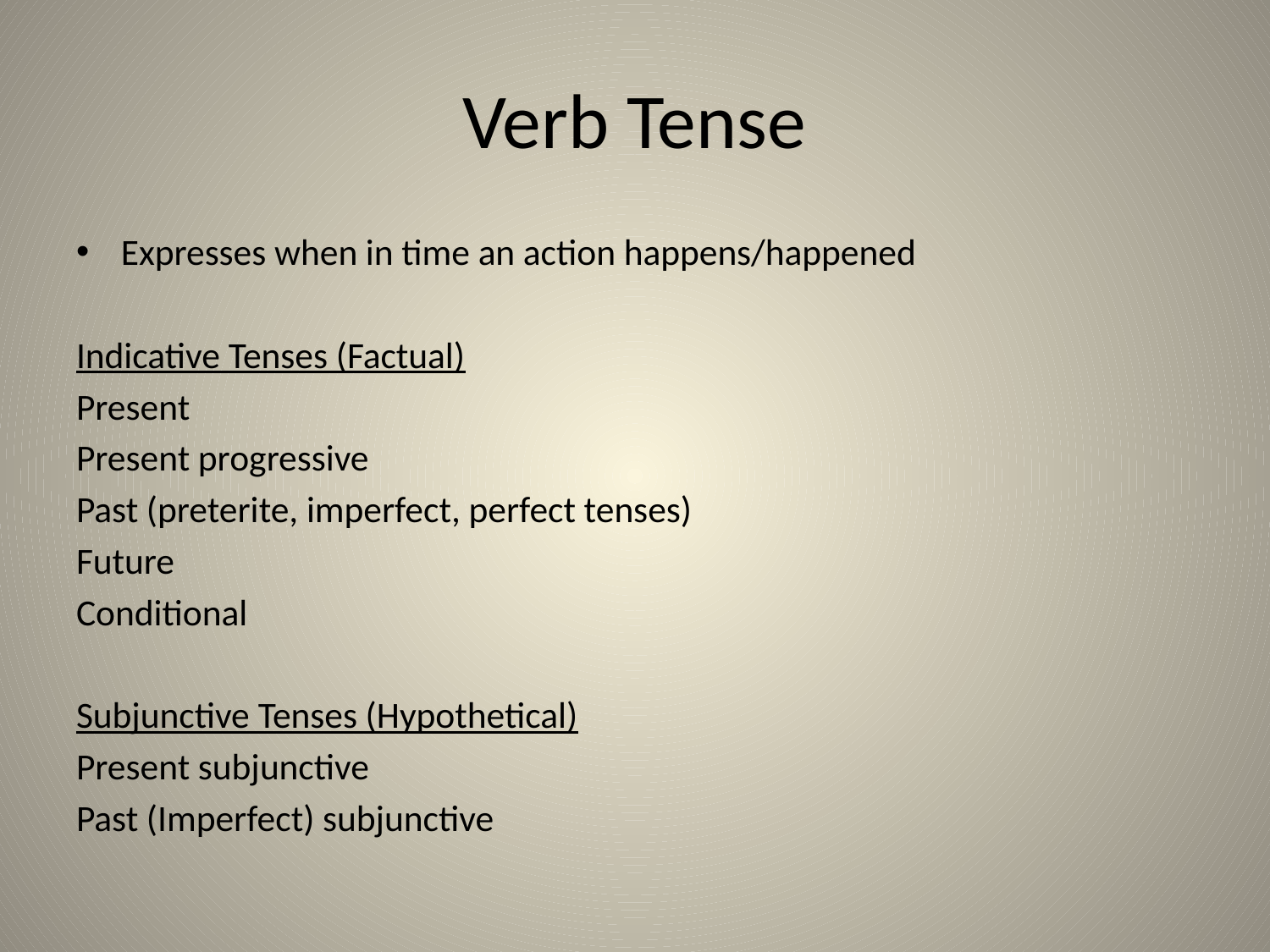

# Verb Tense
Expresses when in time an action happens/happened

Indicative Tenses (Factual)
Present
Present progressive
Past (preterite, imperfect, perfect tenses)
Future
Conditional

Subjunctive Tenses (Hypothetical)
Present subjunctive
Past (Imperfect) subjunctive